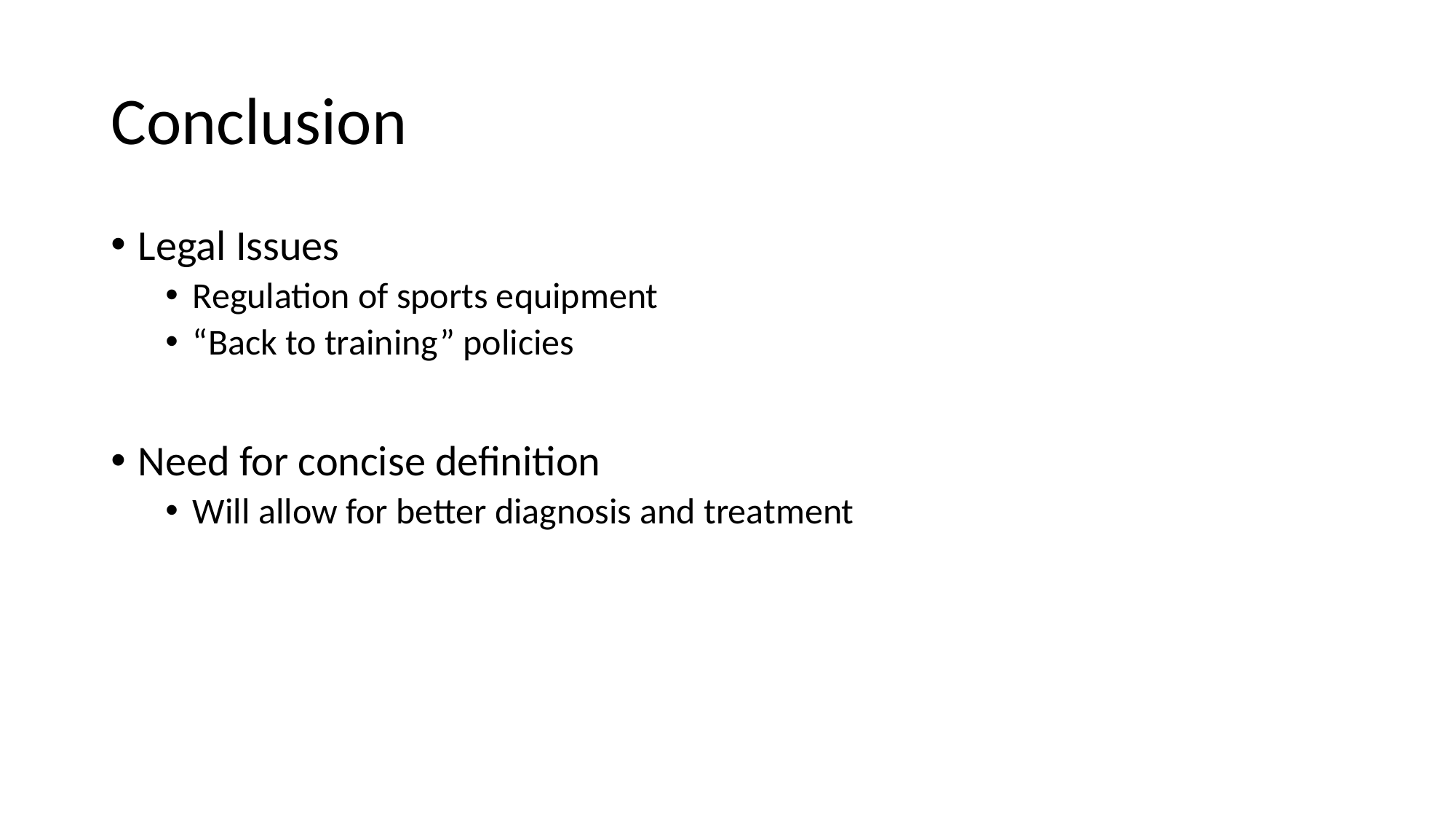

# Conclusion
Legal Issues
Regulation of sports equipment
“Back to training” policies

Need for concise definition
Will allow for better diagnosis and treatment